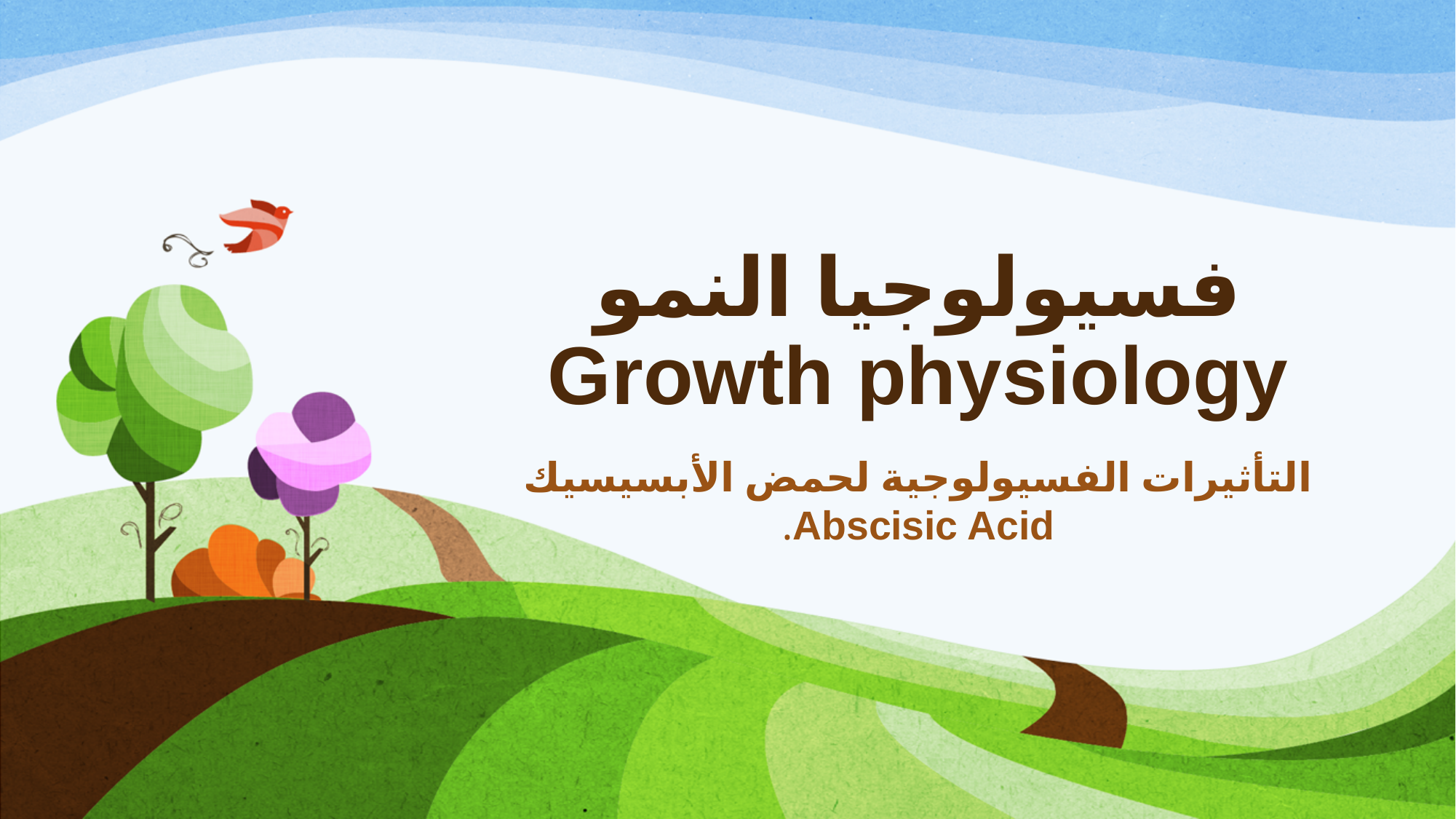

# فسيولوجيا النمو Growth physiology
التأثيرات الفسيولوجية لحمض الأبسيسيك
Abscisic Acid.